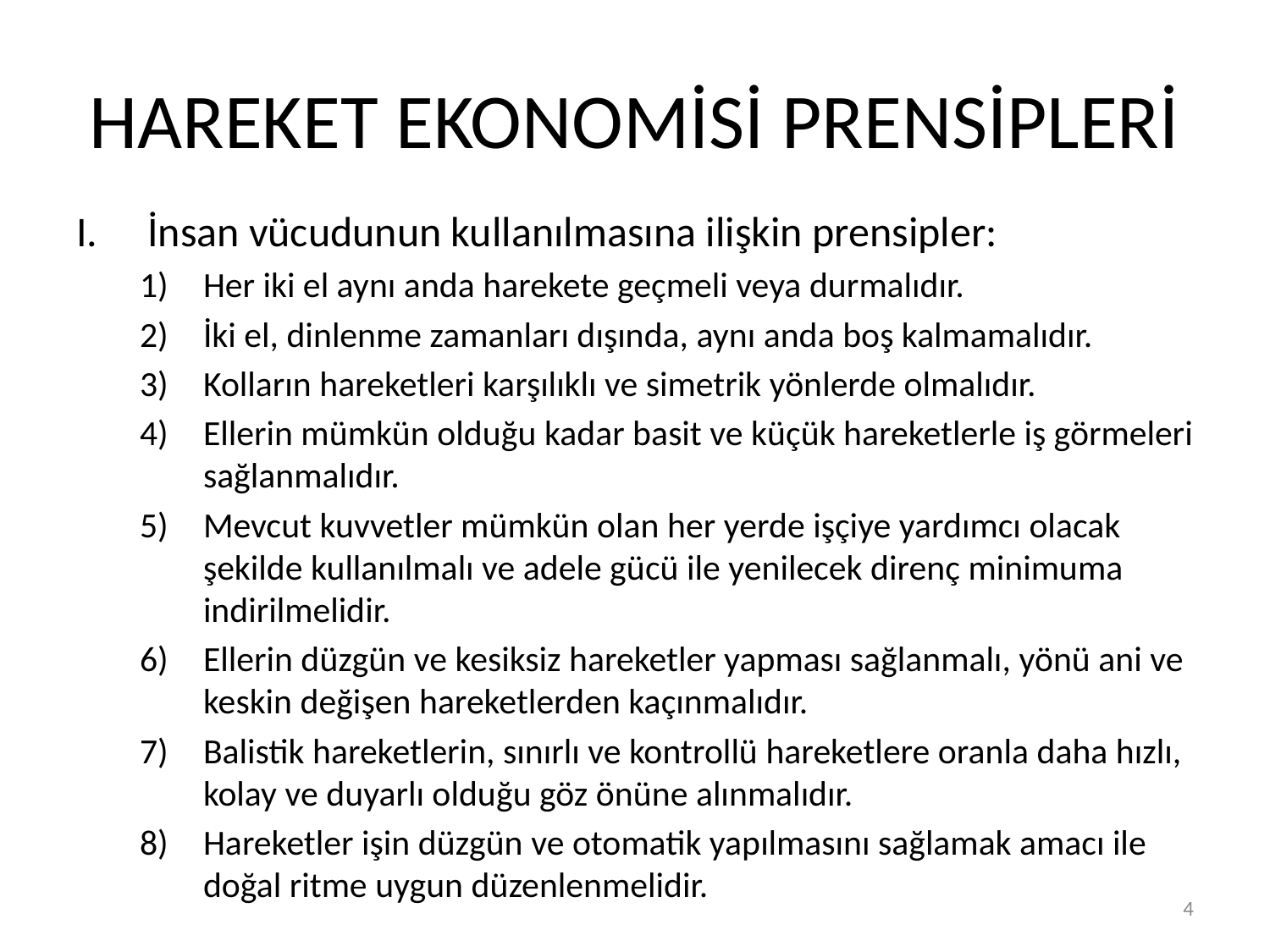

# HAREKET EKONOMİSİ PRENSİPLERİ
İnsan vücudunun kullanılmasına ilişkin prensipler:
Her iki el aynı anda harekete geçmeli veya durmalıdır.
İki el, dinlenme zamanları dışında, aynı anda boş kalmamalıdır.
Kolların hareketleri karşılıklı ve simetrik yönlerde olmalıdır.
Ellerin mümkün olduğu kadar basit ve küçük hareketlerle iş görmeleri sağlanmalıdır.
Mevcut kuvvetler mümkün olan her yerde işçiye yardımcı olacak şekilde kullanılmalı ve adele gücü ile yenilecek direnç minimuma indirilmelidir.
Ellerin düzgün ve kesiksiz hareketler yapması sağlanmalı, yönü ani ve keskin değişen hareketlerden kaçınmalıdır.
Balistik hareketlerin, sınırlı ve kontrollü hareketlere oranla daha hızlı, kolay ve duyarlı olduğu göz önüne alınmalıdır.
Hareketler işin düzgün ve otomatik yapılmasını sağlamak amacı ile doğal ritme uygun düzenlenmelidir.
4